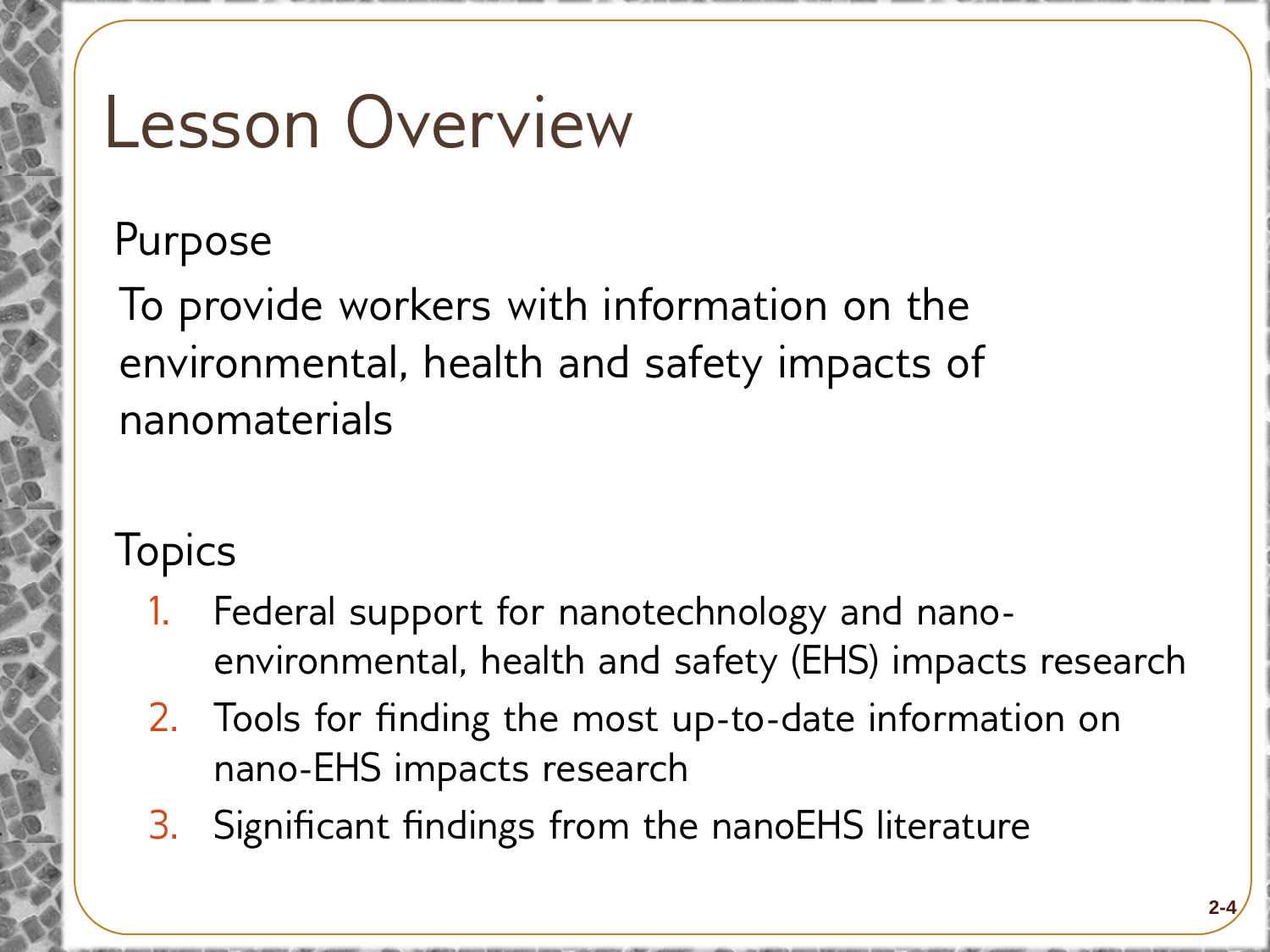

# Lesson Overview
Purpose
To provide workers with information on the environmental, health and safety impacts of nanomaterials

Topics
Federal support for nanotechnology and nano- environmental, health and safety (EHS) impacts research
Tools for finding the most up-to-date information on nano-EHS impacts research
Significant findings from the nanoEHS literature